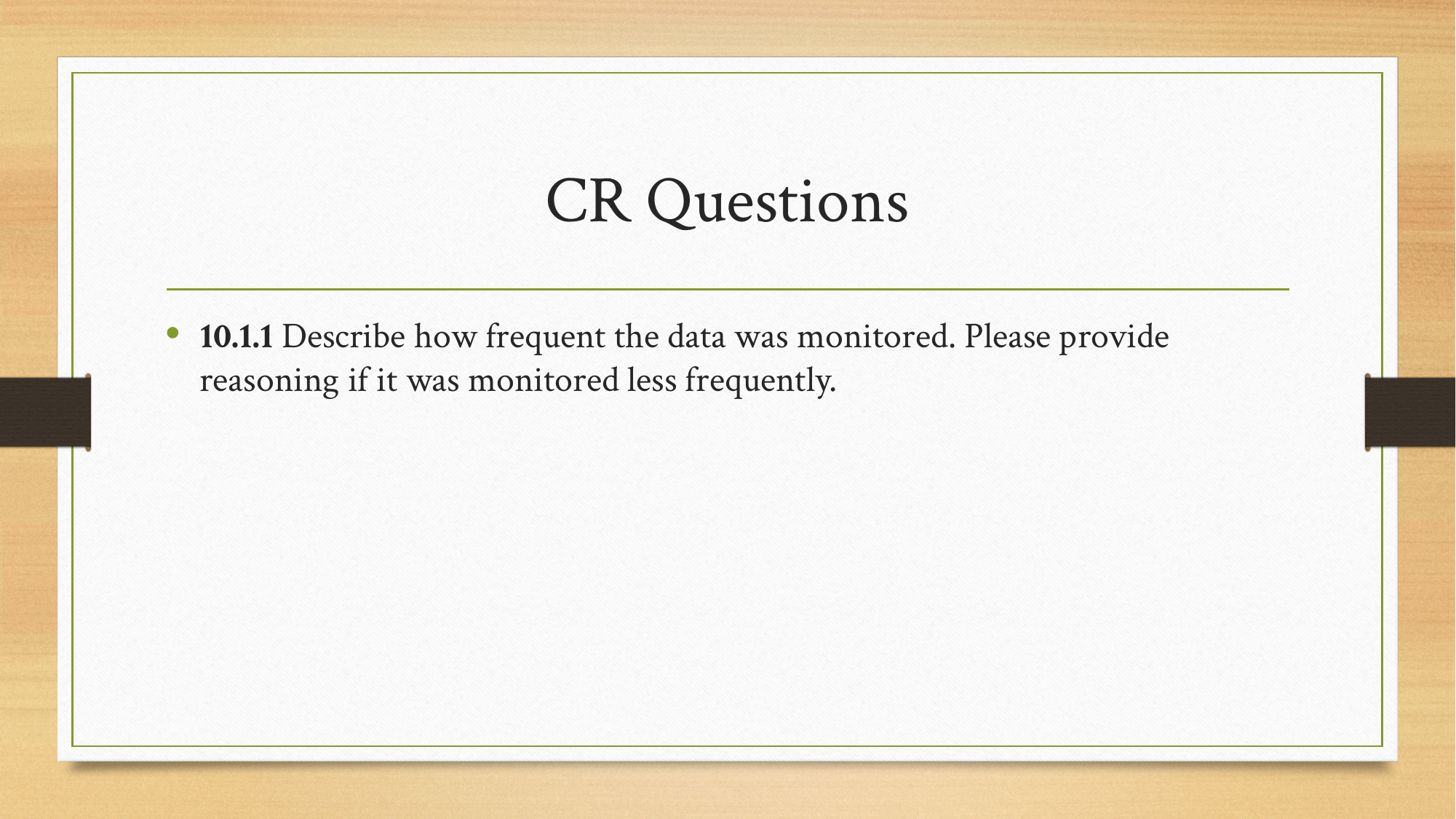

# CR Questions
10.1.1 Describe how frequent the data was monitored. Please provide reasoning if it was monitored less frequently.